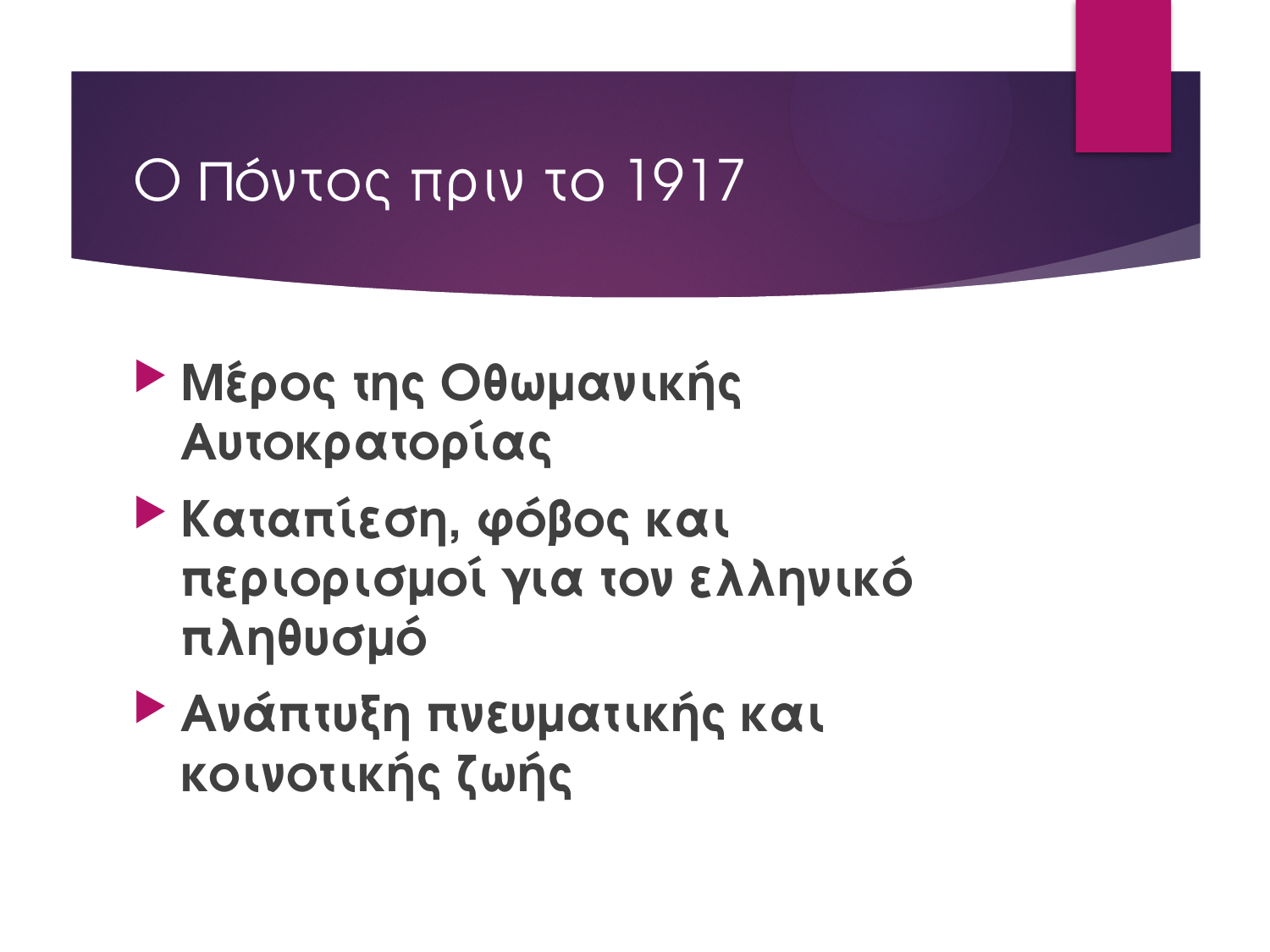

# Ο Πόντος πριν το 1917
Μέρος της Οθωμανικής Αυτοκρατορίας
Καταπίεση, φόβος και περιορισμοί για τον ελληνικό πληθυσμό
Ανάπτυξη πνευματικής και κοινοτικής ζωής